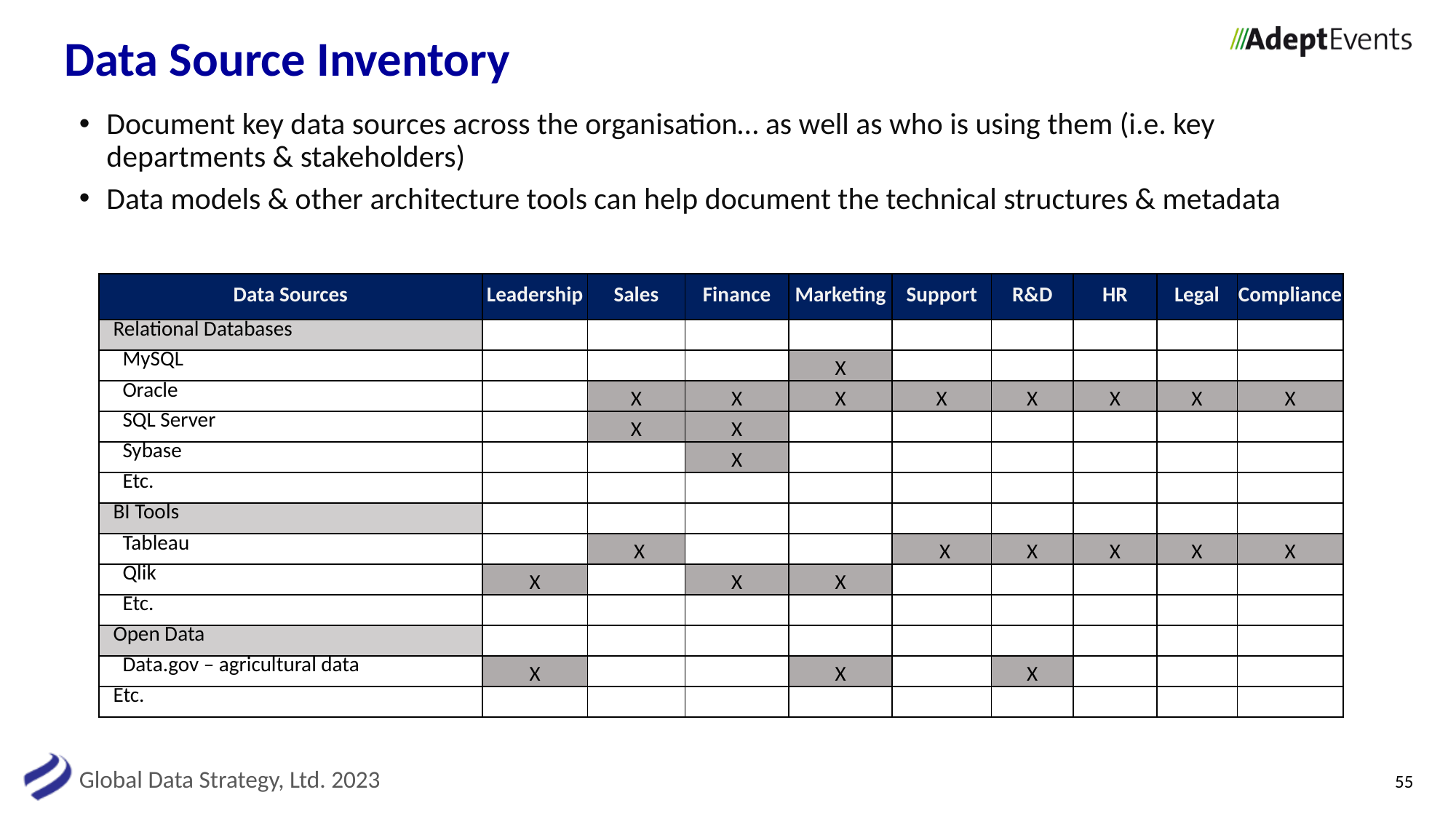

# Data Source Inventory
Document key data sources across the organisation… as well as who is using them (i.e. key departments & stakeholders)
Data models & other architecture tools can help document the technical structures & metadata
| Data Sources | Leadership | Sales | Finance | Marketing | Support | R&D | HR | Legal | Compliance |
| --- | --- | --- | --- | --- | --- | --- | --- | --- | --- |
| Relational Databases |  |  |  |  |  |  |  |  |  |
| MySQL |  |  |  | X |  |  |  |  |  |
| Oracle |  | X | X | X | X | X | X | X | X |
| SQL Server |  | X | X |  |  |  |  |  |  |
| Sybase |  |  | X |  |  |  |  |  |  |
| Etc. |  |  |  |  |  |  |  |  |  |
| BI Tools |  |  |  |  |  |  |  |  |  |
| Tableau |  | X |  |  | X | X | X | X | X |
| Qlik | X |  | X | X |  |  |  |  |  |
| Etc. |  |  |  |  |  |  |  |  |  |
| Open Data |  |  |  |  |  |  |  |  |  |
| Data.gov – agricultural data | X |  |  | X |  | X |  |  |  |
| Etc. |  |  |  |  |  |  |  |  |  |
55